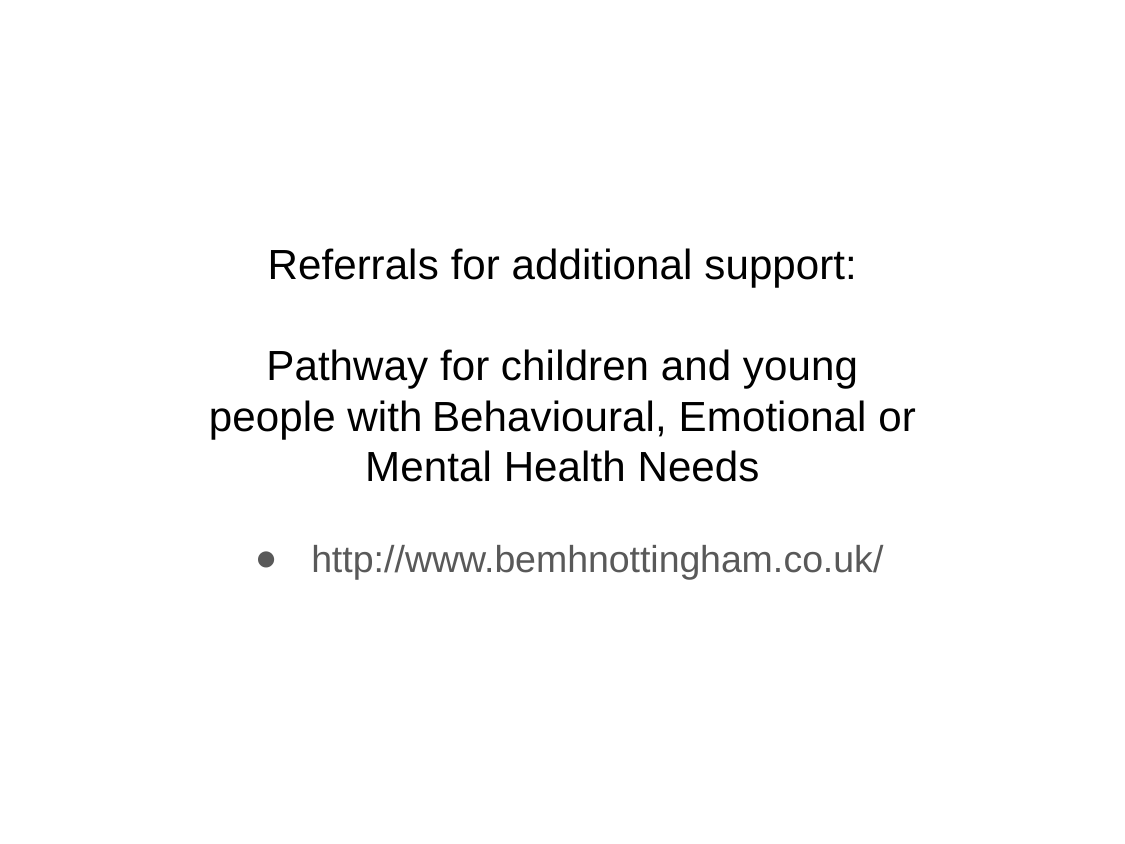

# Referrals for additional support: Pathway for children and young people with Behavioural, Emotional or Mental Health Needs

http://www.bemhnottingham.co.uk/